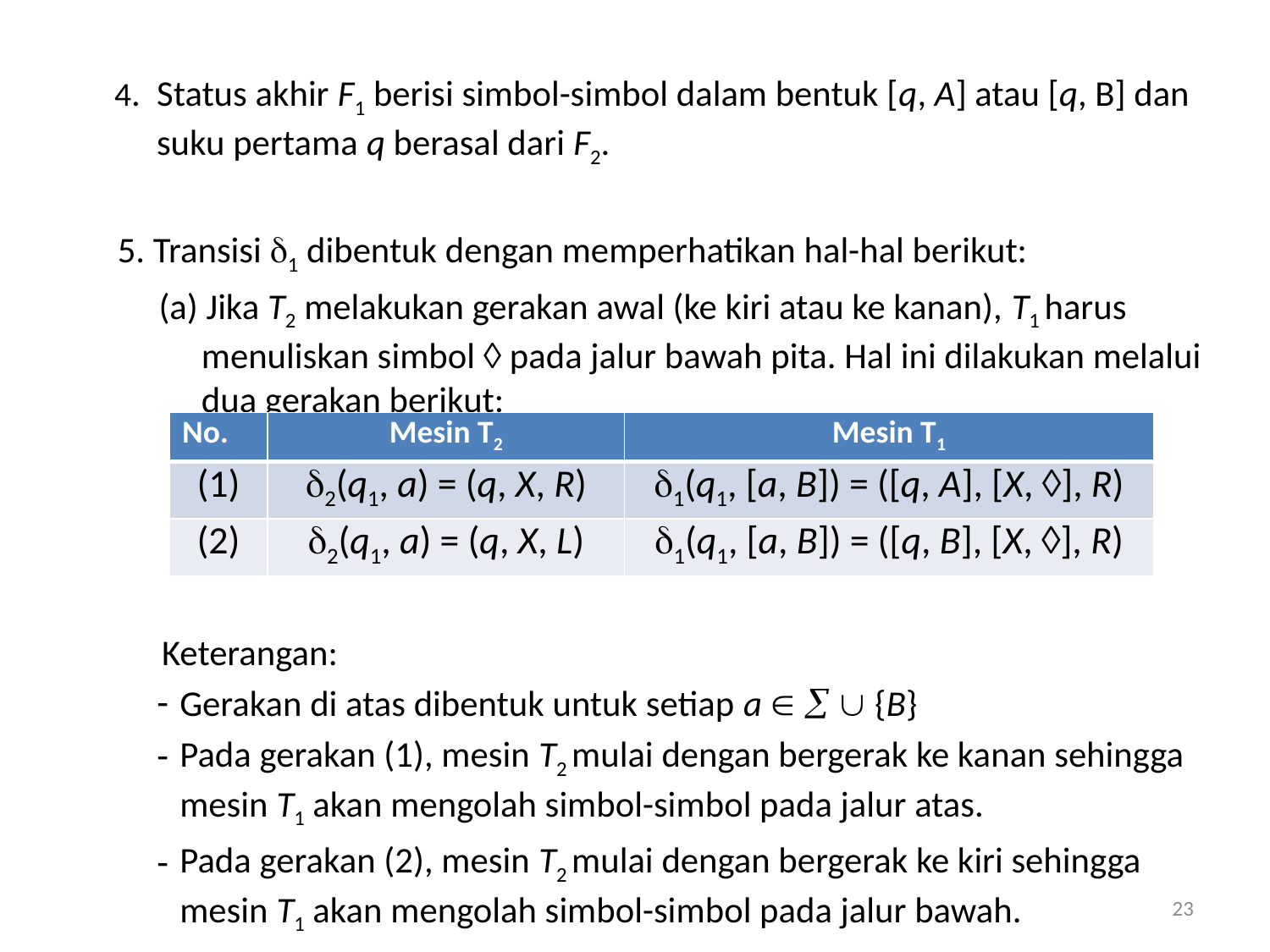

4.  Status akhir F1 berisi simbol-simbol dalam bentuk [q, A] atau [q, B] dan suku pertama q berasal dari F2.

     5. Transisi δ1 dibentuk dengan memperhatikan hal-hal berikut:
          (a) Jika T2 melakukan gerakan awal (ke kiri atau ke kanan), T1 harus menuliskan simbol ◊ pada jalur bawah pita. Hal ini dilakukan melalui dua gerakan berikut:

	     Keterangan:
Gerakan di atas dibentuk untuk setiap a ∈ ∑ ∪ {B}
Pada gerakan (1), mesin T2 mulai dengan bergerak ke kanan sehingga mesin T1 akan mengolah simbol-simbol pada jalur atas.
Pada gerakan (2), mesin T2 mulai dengan bergerak ke kiri sehingga mesin T1 akan mengolah simbol-simbol pada jalur bawah.
| No. | Mesin T2 | Mesin T1 |
| --- | --- | --- |
| (1) | δ2(q1, a) = (q, X, R) | δ1(q1, [a, B]) = ([q, A], [X, ◊], R) |
| (2) | δ2(q1, a) = (q, X, L) | δ1(q1, [a, B]) = ([q, B], [X, ◊], R) |
23